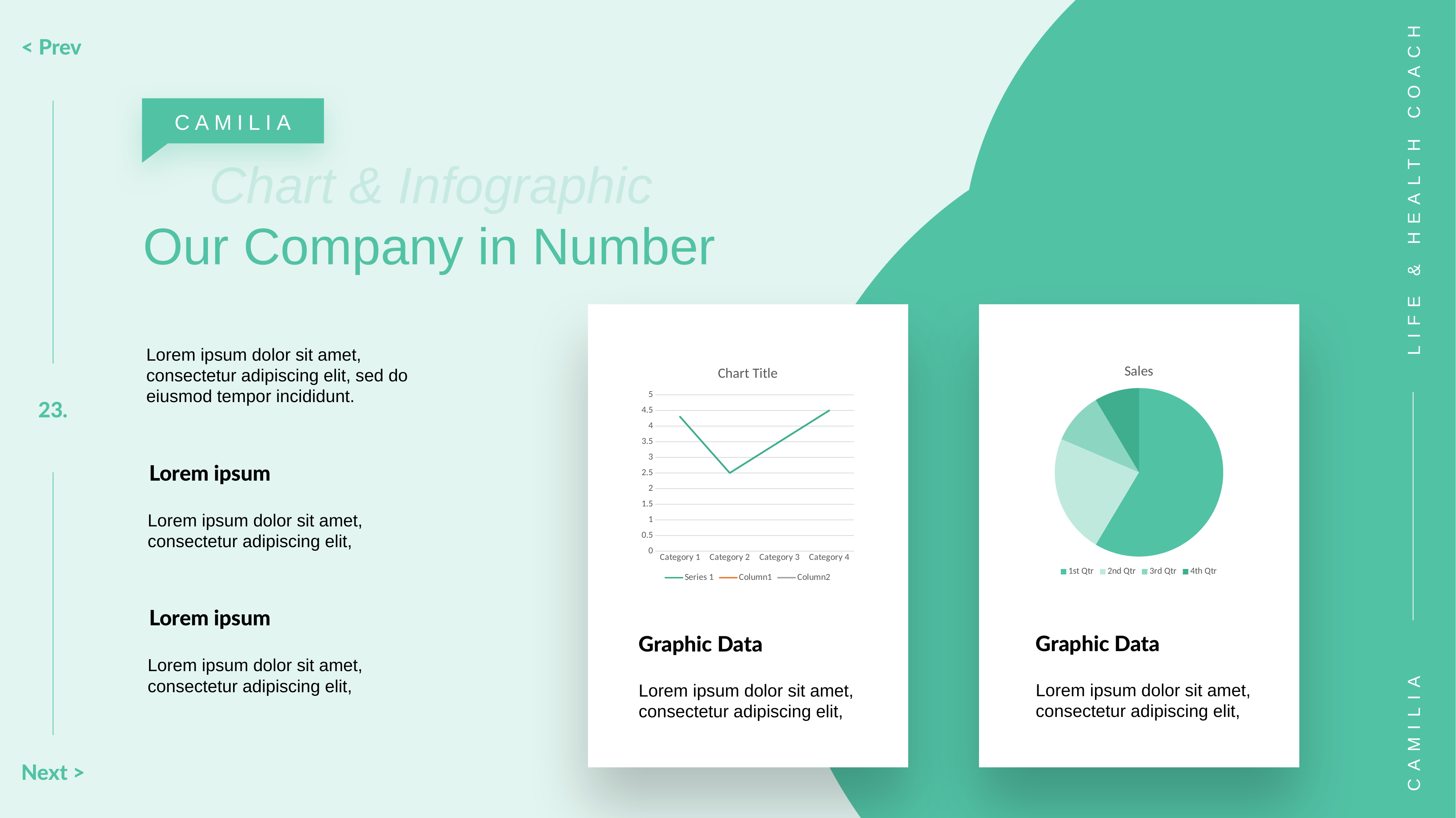

< Prev

CAMILIA
Chart & Infographic
LIFE & HEALTH COACH
Our Company in Number

Lorem ipsum dolor sit amet, consectetur adipiscing elit, sed do eiusmod tempor incididunt.

### Chart:

| Category | Sales |
|---|---|
| 1st Qtr | 8.2 |
| 2nd Qtr | 3.2 |
| 3rd Qtr | 1.4 |
| 4th Qtr | 1.2 |

### Chart:

| Category | Series 1 | Column1 | Column2 |
|---|---|---|---|
| Category 1 | 4.3 | None | None |
| Category 2 | 2.5 | None | None |
| Category 3 | 3.5 | None | None |
| Category 4 | 4.5 | None | None |
23.
Lorem ipsum

Lorem ipsum dolor sit amet, consectetur adipiscing elit,
Lorem ipsum
Graphic Data
Graphic Data
Lorem ipsum dolor sit amet, consectetur adipiscing elit,
Lorem ipsum dolor sit amet, consectetur adipiscing elit,
Lorem ipsum dolor sit amet, consectetur adipiscing elit,
CAMILIA
Next >